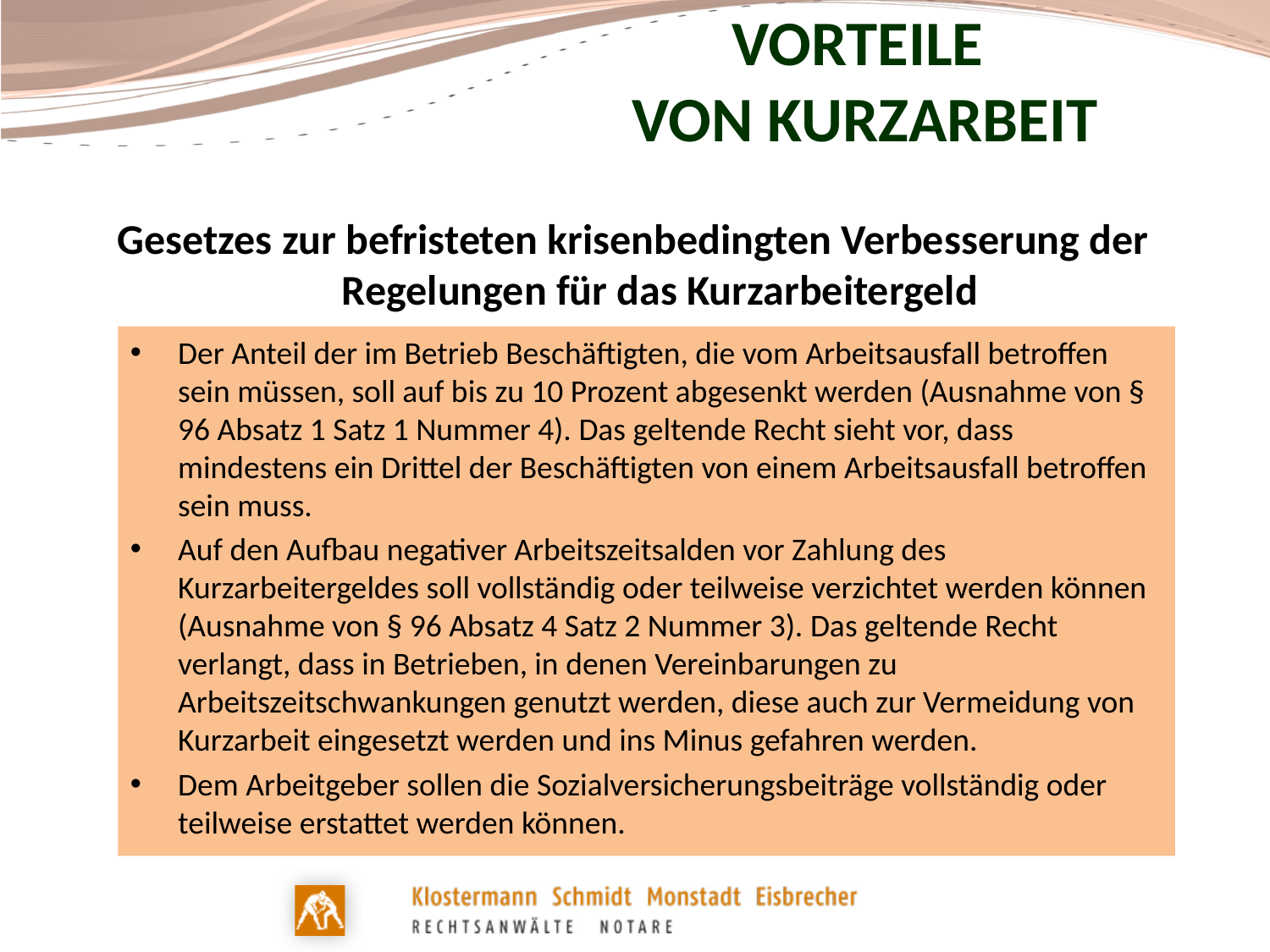

# Vorteile von Kurzarbeit

Gesetzes zur befristeten krisenbedingten Verbesserung der
Regelungen für das Kurzarbeitergeld
Der Anteil der im Betrieb Beschäftigten, die vom Arbeitsausfall betroffen sein müssen, soll auf bis zu 10 Prozent abgesenkt werden (Ausnahme von § 96 Absatz 1 Satz 1 Nummer 4). Das geltende Recht sieht vor, dass mindestens ein Drittel der Beschäftigten von einem Arbeitsausfall betroffen sein muss.
Auf den Aufbau negativer Arbeitszeitsalden vor Zahlung des Kurzarbeitergeldes soll vollständig oder teilweise verzichtet werden können (Ausnahme von § 96 Absatz 4 Satz 2 Nummer 3). Das geltende Recht verlangt, dass in Betrieben, in denen Vereinbarungen zu Arbeitszeitschwankungen genutzt werden, diese auch zur Vermeidung von Kurzarbeit eingesetzt werden und ins Minus gefahren werden.
Dem Arbeitgeber sollen die Sozialversicherungsbeiträge vollständig oder teilweise erstattet werden können.